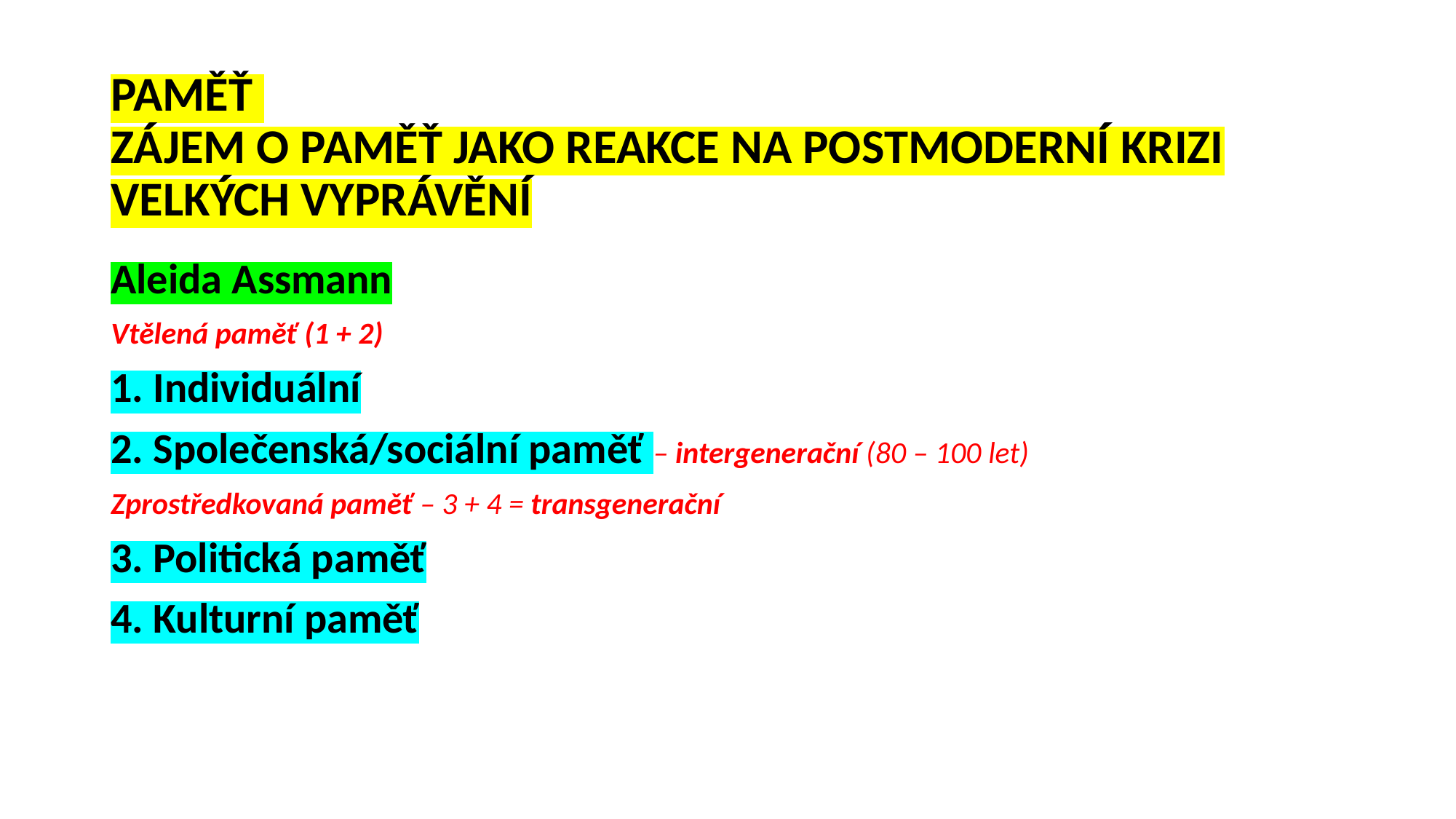

# PAMĚŤ ZÁJEM O PAMĚŤ JAKO REAKCE NA POSTMODERNÍ KRIZI VELKÝCH VYPRÁVĚNÍ
Aleida Assmann
Vtělená paměť (1 + 2)
1. Individuální
2. Společenská/sociální paměť – intergenerační (80 – 100 let)
Zprostředkovaná paměť – 3 + 4 = transgenerační
3. Politická paměť
4. Kulturní paměť